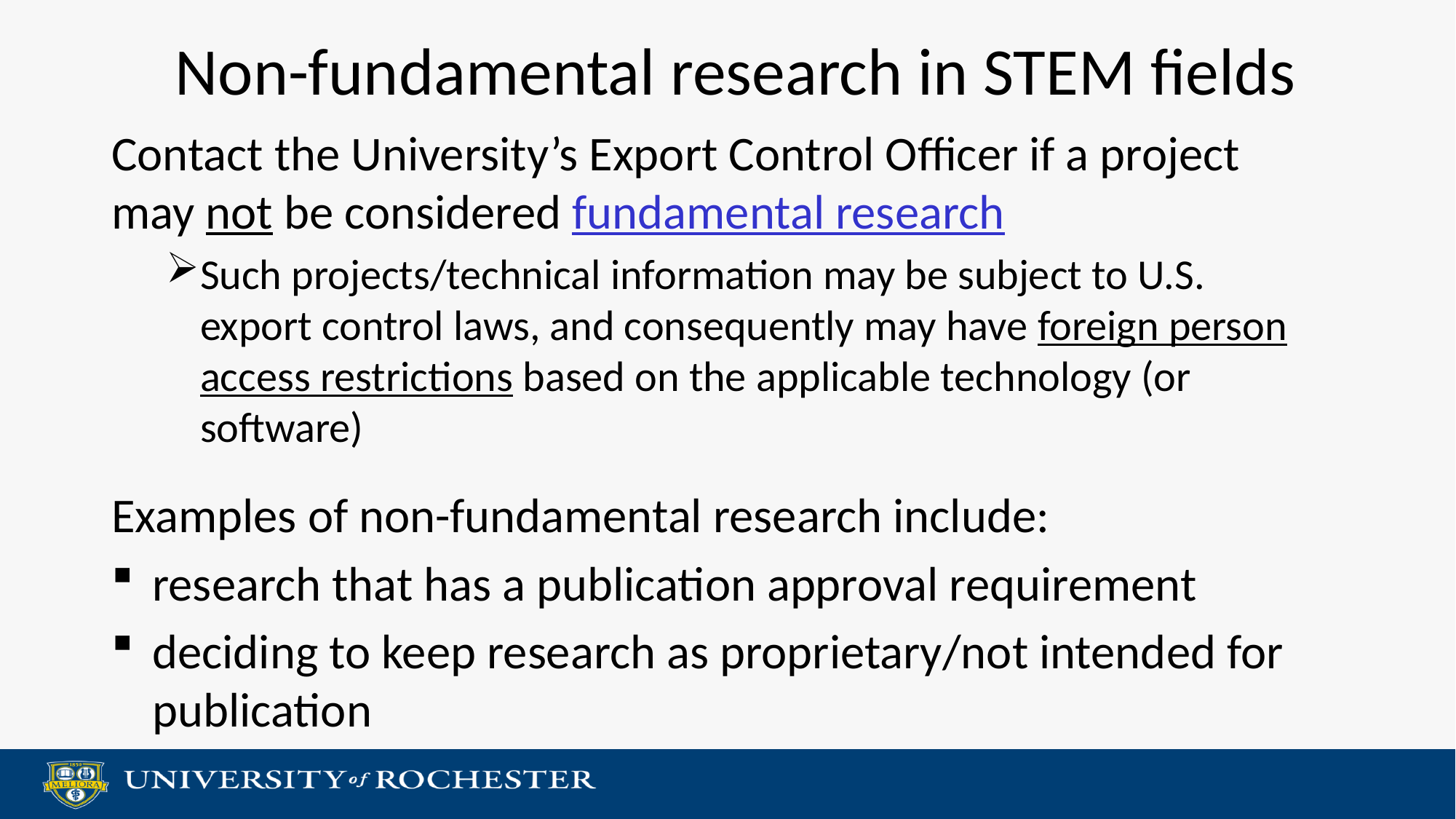

# Non-fundamental research in STEM fields
Contact the University’s Export Control Officer if a project may not be considered fundamental research
Such projects/technical information may be subject to U.S. export control laws, and consequently may have foreign person access restrictions based on the applicable technology (or software)

Examples of non-fundamental research include:
research that has a publication approval requirement
deciding to keep research as proprietary/not intended for publication